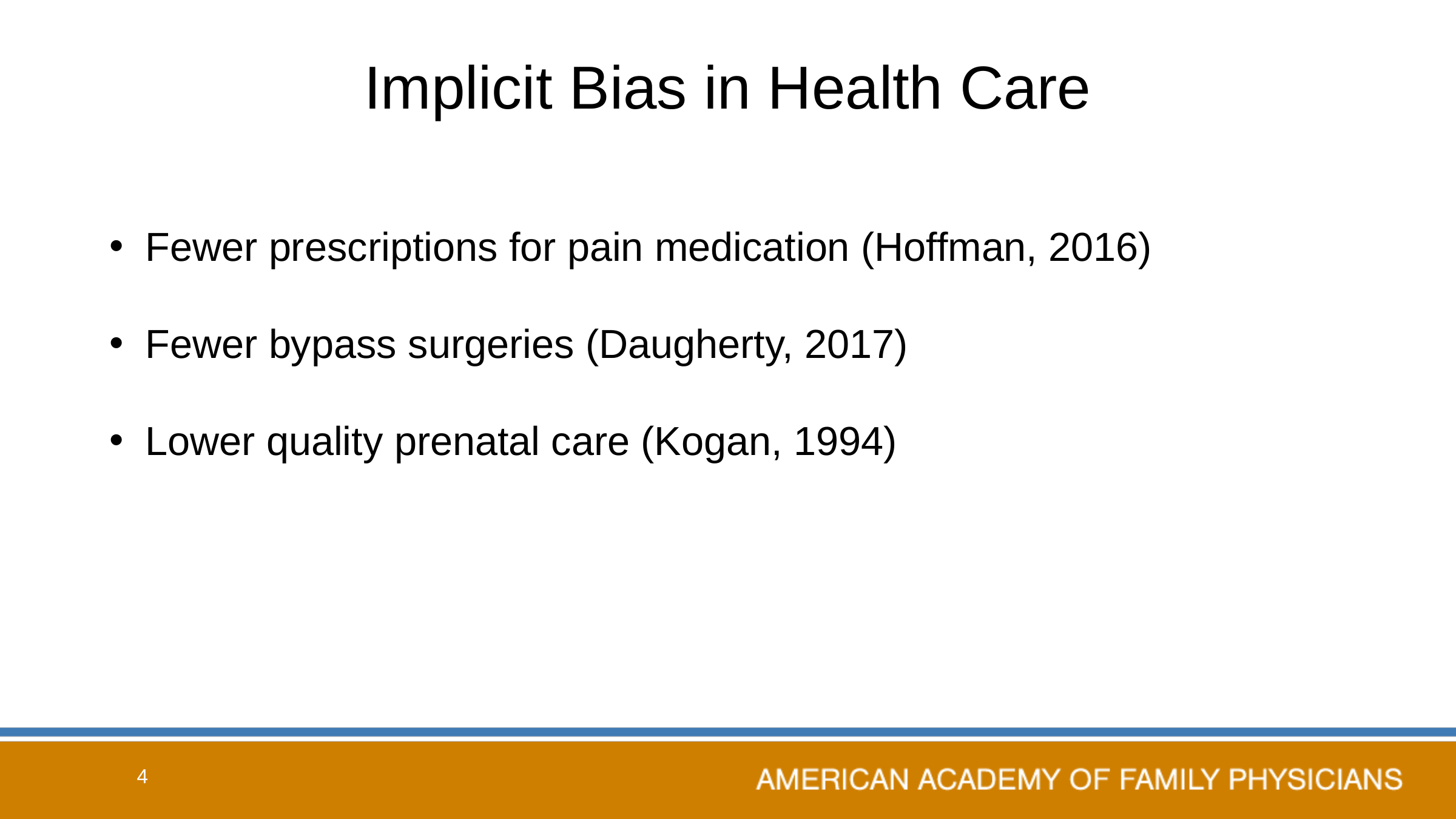

# Implicit Bias in Health Care
Fewer prescriptions for pain medication (Hoffman, 2016)

Fewer bypass surgeries (Daugherty, 2017)

Lower quality prenatal care (Kogan, 1994)
4